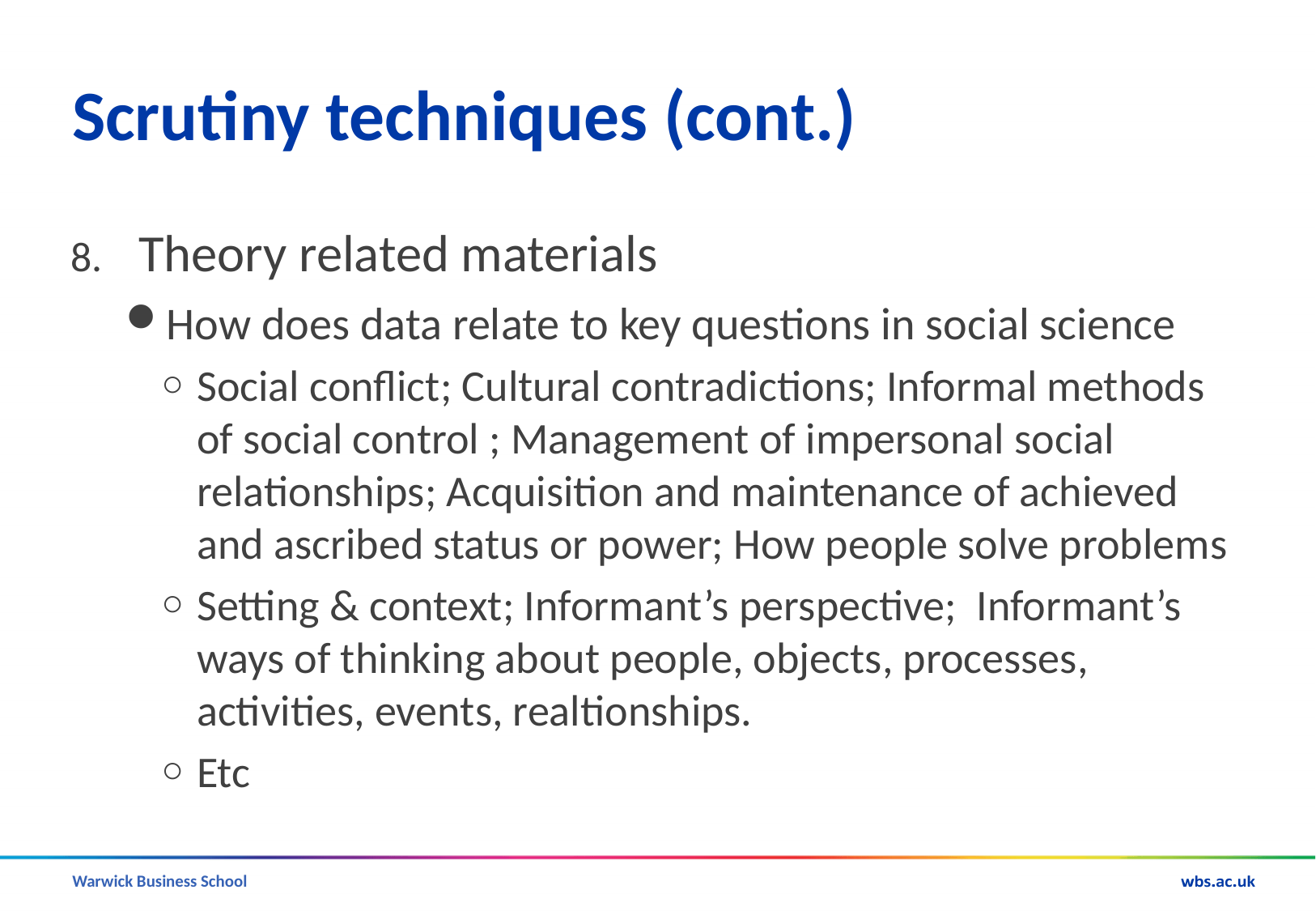

# Scrutiny techniques (cont.)
Theory related materials
How does data relate to key questions in social science
Social conflict; Cultural contradictions; Informal methods of social control ; Management of impersonal social relationships; Acquisition and maintenance of achieved and ascribed status or power; How people solve problems
Setting & context; Informant’s perspective;  Informant’s ways of thinking about people, objects, processes, activities, events, realtionships.
Etc